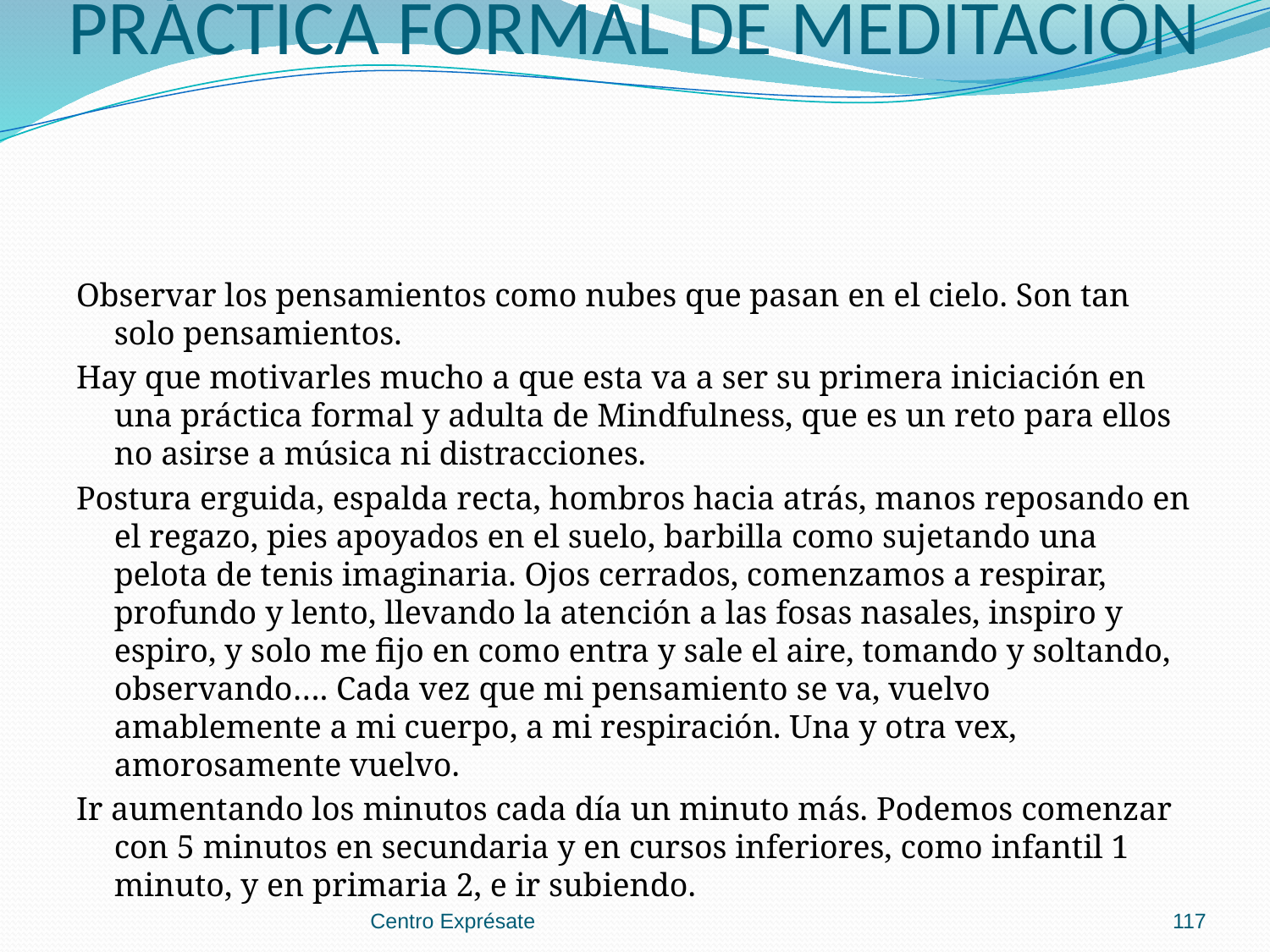

# PRÁCTICA FORMAL DE MEDITACIÓN
Observar los pensamientos como nubes que pasan en el cielo. Son tan solo pensamientos.
Hay que motivarles mucho a que esta va a ser su primera iniciación en una práctica formal y adulta de Mindfulness, que es un reto para ellos no asirse a música ni distracciones.
Postura erguida, espalda recta, hombros hacia atrás, manos reposando en el regazo, pies apoyados en el suelo, barbilla como sujetando una pelota de tenis imaginaria. Ojos cerrados, comenzamos a respirar, profundo y lento, llevando la atención a las fosas nasales, inspiro y espiro, y solo me fijo en como entra y sale el aire, tomando y soltando, observando…. Cada vez que mi pensamiento se va, vuelvo amablemente a mi cuerpo, a mi respiración. Una y otra vex, amorosamente vuelvo.
Ir aumentando los minutos cada día un minuto más. Podemos comenzar con 5 minutos en secundaria y en cursos inferiores, como infantil 1 minuto, y en primaria 2, e ir subiendo.
Centro Exprésate
117